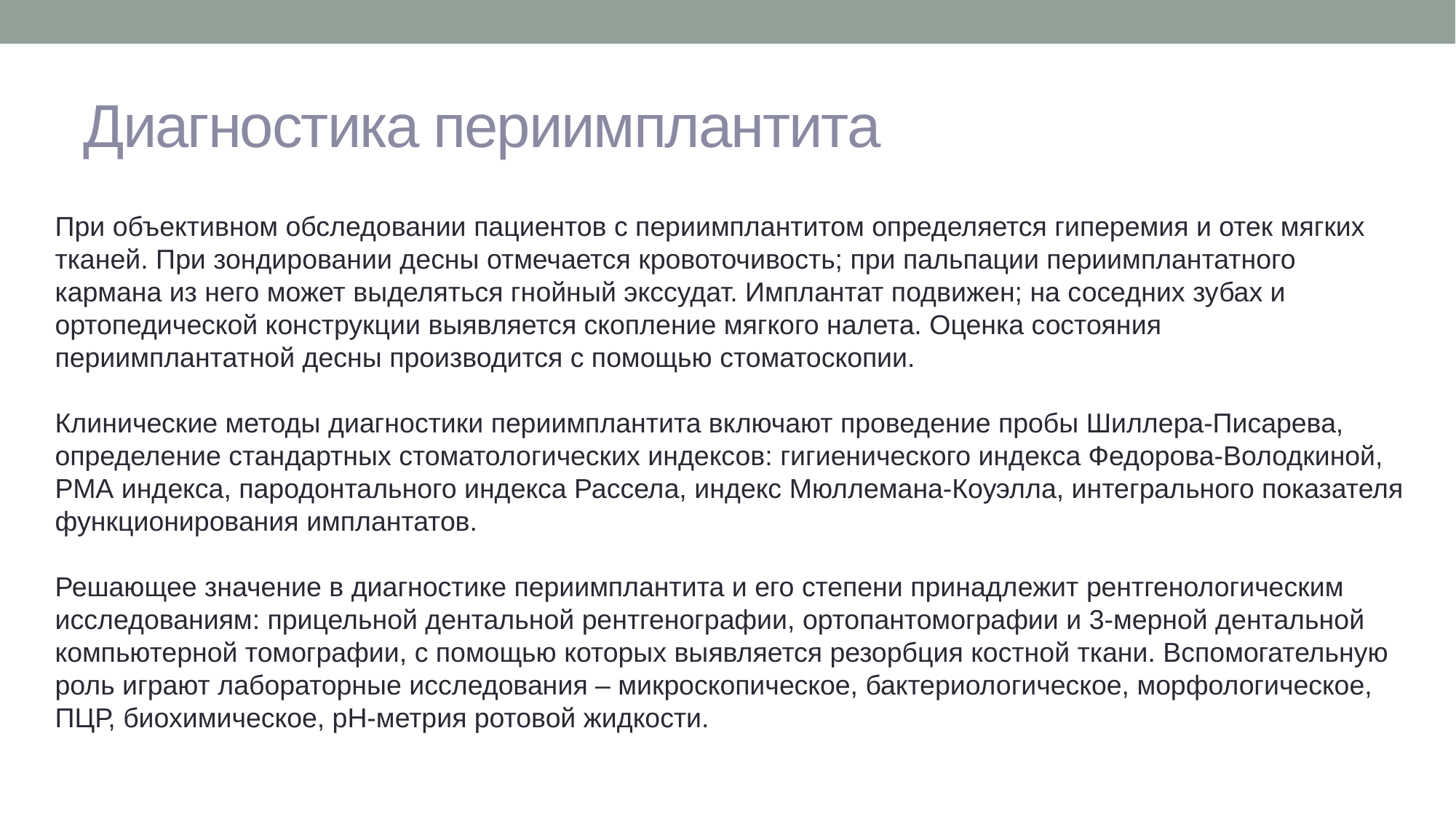

# Диагностика периимплантита
При объективном обследовании пациентов с периимплантитом определяется гиперемия и отек мягких тканей. При зондировании десны отмечается кровоточивость; при пальпации периимплантатного кармана из него может выделяться гнойный экссудат. Имплантат подвижен; на соседних зубах и ортопедической конструкции выявляется скопление мягкого налета. Оценка состояния периимплантатной десны производится с помощью стоматоскопии.

Клинические методы диагностики периимплантита включают проведение пробы Шиллера-Писарева, определение стандартных стоматологических индексов: гигиенического индекса Федорова-Володкиной, РМА индекса, пародонтального индекса Рассела, индекс Мюллемана-Коуэлла, интегрального показателя функционирования имплантатов.

Решающее значение в диагностике периимплантита и его степени принадлежит рентгенологическим исследованиям: прицельной дентальной рентгенографии, ортопантомографии и 3-мерной дентальной компьютерной томографии, с помощью которых выявляется резорбция костной ткани. Вспомогательную роль играют лабораторные исследования – микроскопическое, бактериологическое, морфологическое, ПЦР, биохимическое, рН-метрия ротовой жидкости.